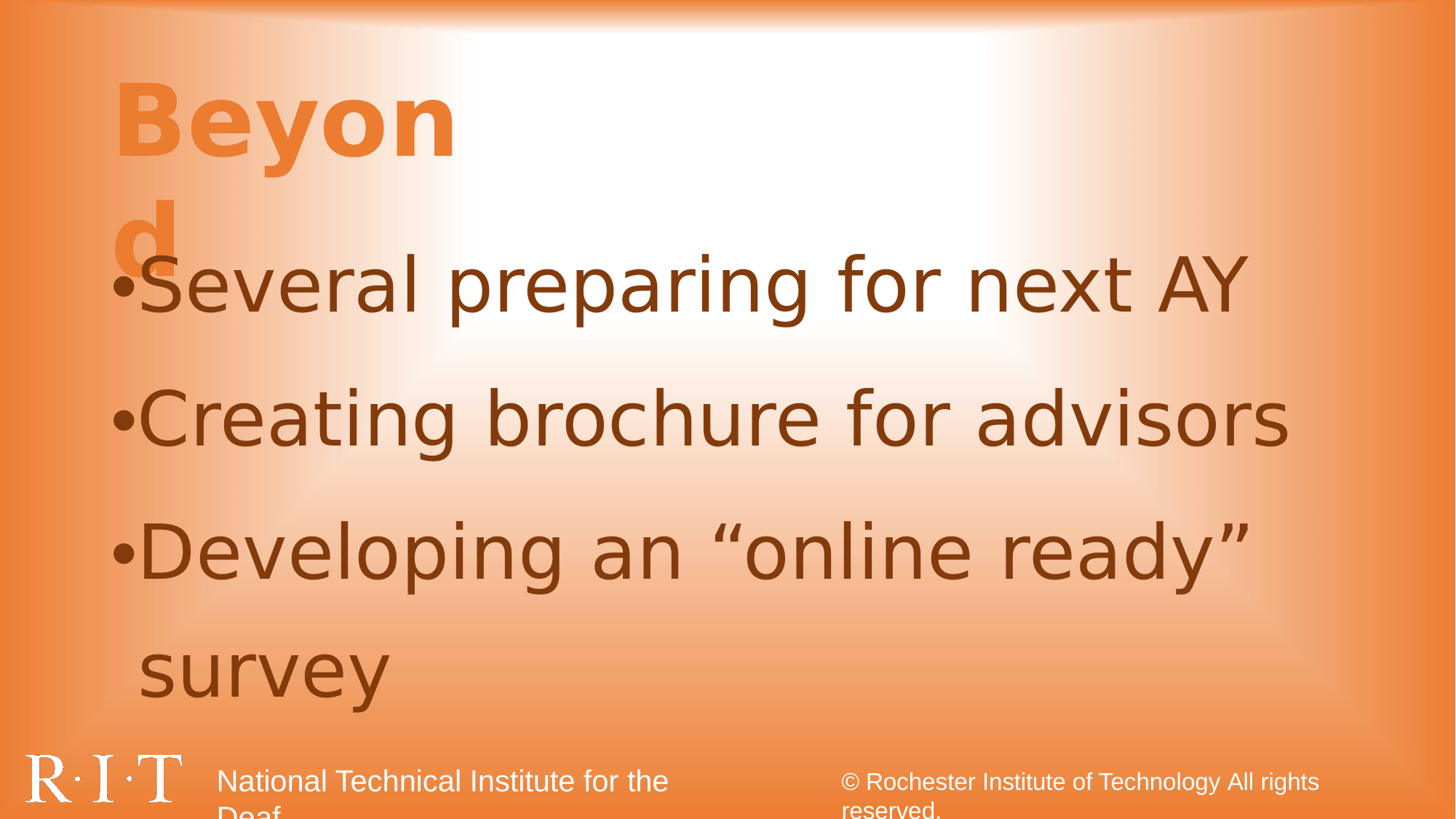

# Beyond
•Several preparing for next AY
•Creating brochure for advisors
•Developing an “online ready”
survey

National Technical Institute for the Deaf
© Rochester Institute of Technology All rights reserved.